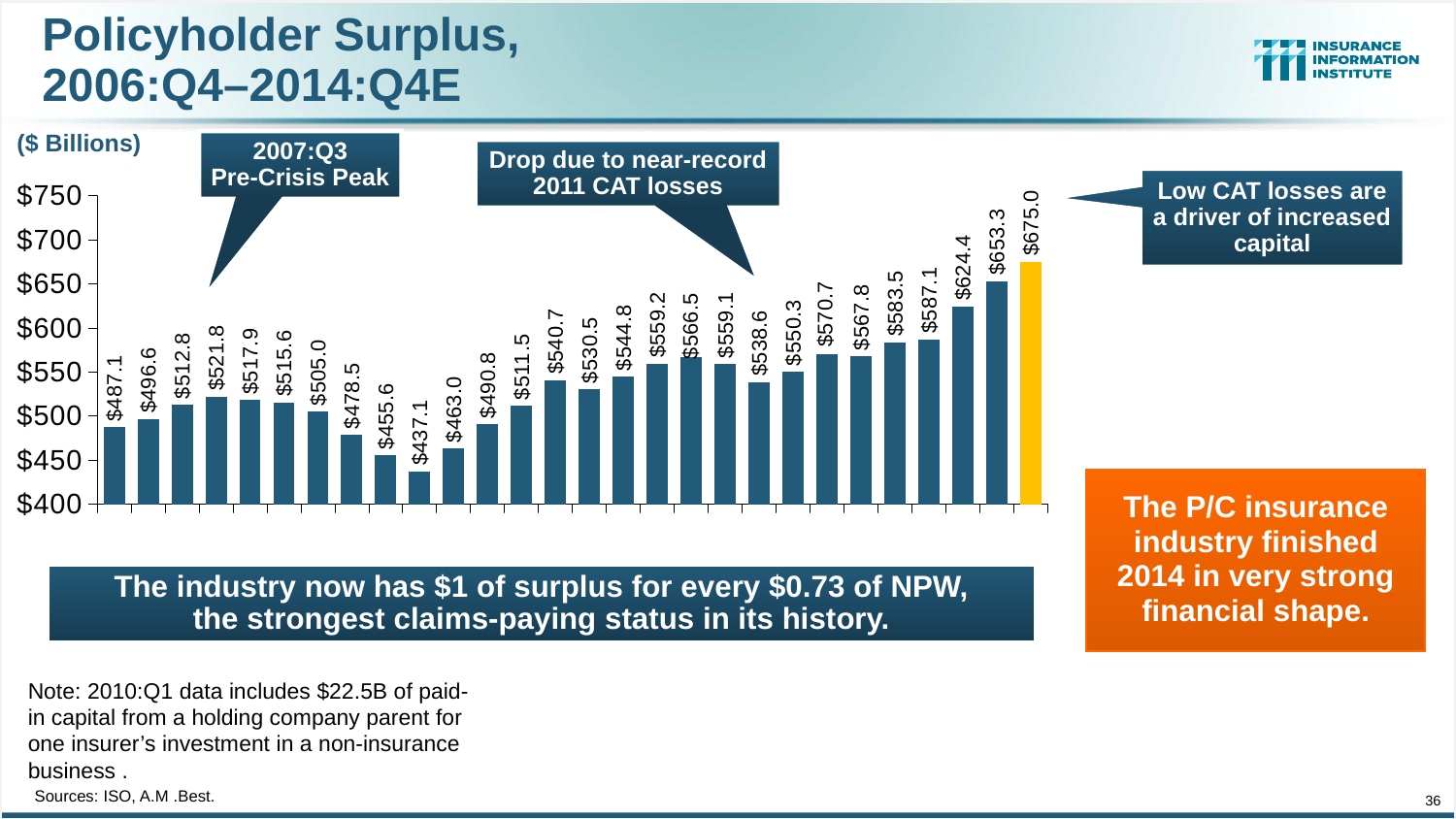

Policyholder Surplus,
2006:Q4–2014:Q4E
($ Billions)
2007:Q3
Pre-Crisis Peak
Drop due to near-record 2011 CAT losses
Low CAT losses are a driver of increased capital

### Chart

| Category | Surplus |
|---|---|
| 06:Q4 | 487.1 |
| 07:Q1 | 496.6 |
| 07:Q2 | 512.8 |
| 07:Q3 | 521.8 |
| 07:Q4 | 517.9 |
| 08:Q1 | 515.6 |
| 08:Q2 | 505.0 |
| 08:Q3 | 478.5 |
| 08:Q4 | 455.571 |
| 09:Q1 | 437.09699999999935 |
| 09:Q2 | 462.9949999999996 |
| 09:Q3 | 490.8 |
| 09:Q4 | 511.464 |
| 10:Q1 | 540.7 |
| 10:Q2 | 530.529 |
| 10:Q3 | 544.8 |
| 10:Q4 | 559.247 |
| 11:Q1 | 566.505 |
| 11:Q2 | 559.0579999999992 |
| 11:Q3 | 538.6 |
| 11:Q4 | 550.3079999999992 |
| 12:Q1 | 570.665 |
| 12:Q2 | 567.7700000000006 |
| 12:Q3 | 583.489 |
| 12:Q4 | 587.1 |
| 13:Q3 | 624.37 |
| 13:Q4 | 653.3 |
| 14:Q4 | 675.0 |
The P/C insurance industry finished 2014 in very strong financial shape.
The industry now has $1 of surplus for every $0.73 of NPW,
the strongest claims-paying status in its history.

Note: 2010:Q1 data includes $22.5B of paid-in capital from a holding company parent for one insurer’s investment in a non-insurance business .
Sources: ISO, A.M .Best.
36
12/01/09 - 9pm
eSlide – P6466 – The Financial Crisis and the Future of the P/C